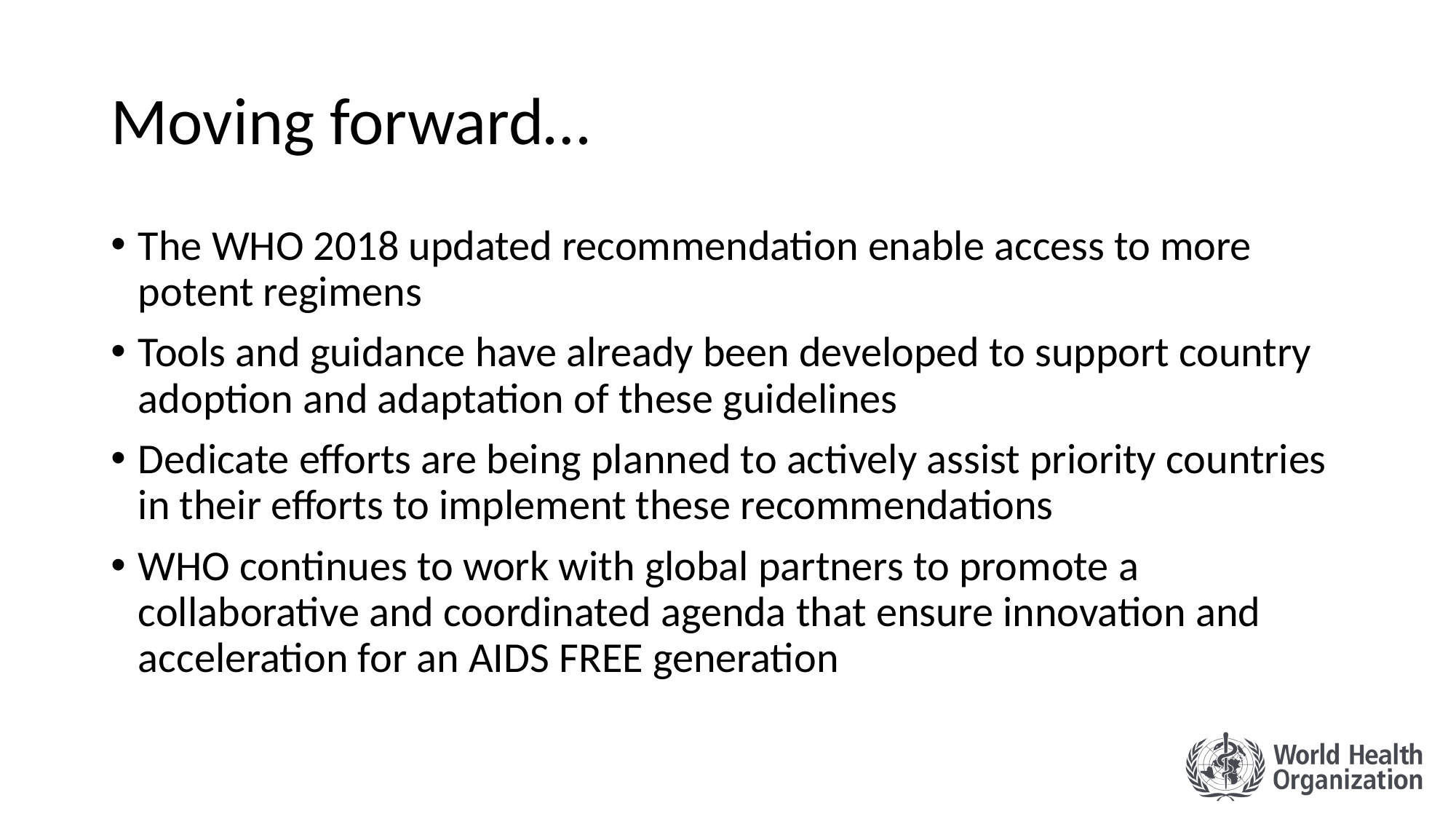

# Moving forward…
The WHO 2018 updated recommendation enable access to more potent regimens
Tools and guidance have already been developed to support country adoption and adaptation of these guidelines
Dedicate efforts are being planned to actively assist priority countries in their efforts to implement these recommendations
WHO continues to work with global partners to promote a collaborative and coordinated agenda that ensure innovation and acceleration for an AIDS FREE generation